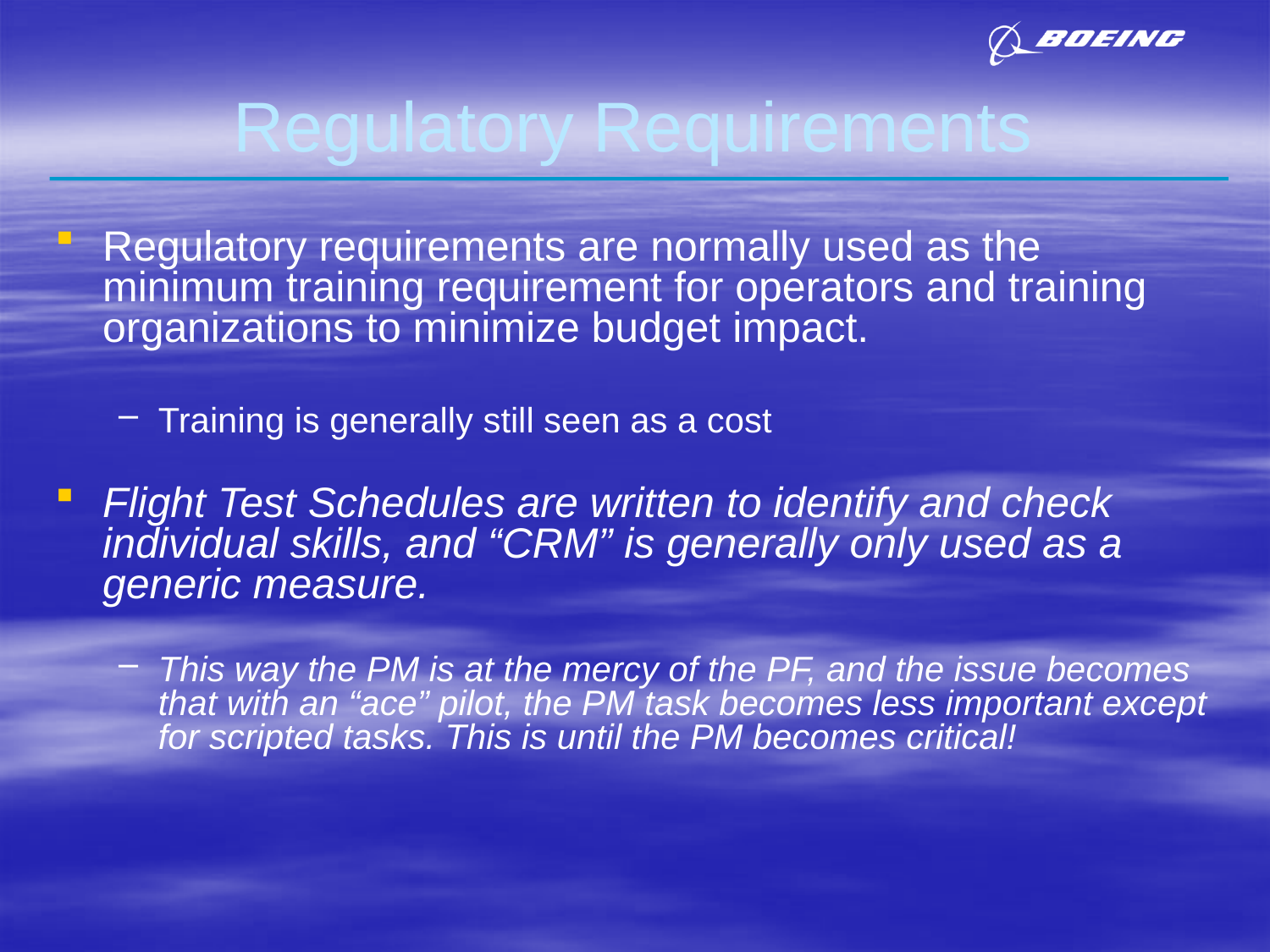

# Regulatory Requirements

Regulatory requirements are normally used as the minimum training requirement for operators and training organizations to minimize budget impact.

Training is generally still seen as a cost

Flight Test Schedules are written to identify and check individual skills, and “CRM” is generally only used as a generic measure.

This way the PM is at the mercy of the PF, and the issue becomes that with an “ace” pilot, the PM task becomes less important except for scripted tasks. This is until the PM becomes critical!